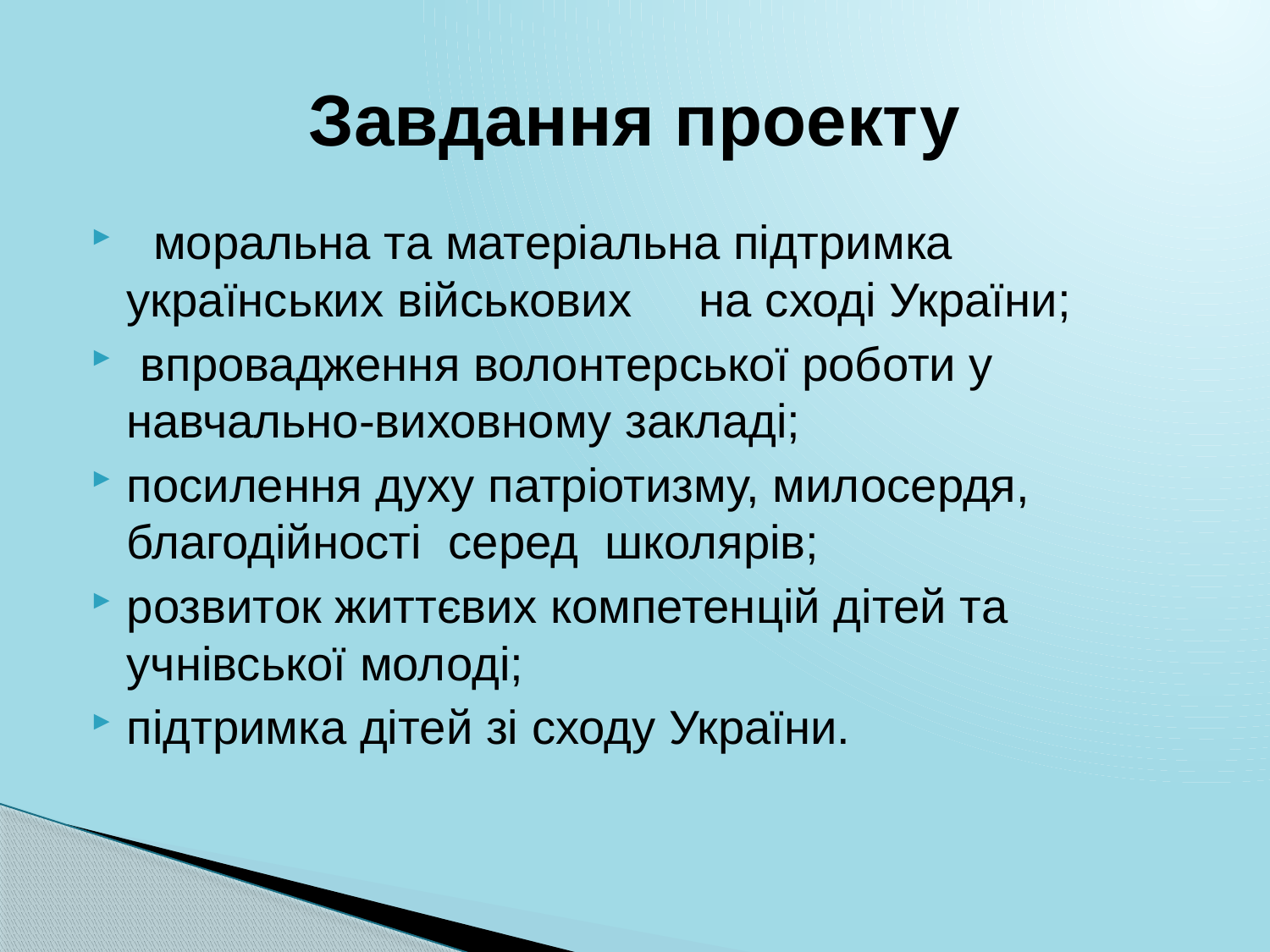

# Завдання проекту
  моральна та матеріальна підтримка  українських військових     на сході України;
 впровадження волонтерської роботи у навчально-виховному закладі;
посилення духу патріотизму, милосердя, благодійності  серед  школярів;
розвиток життєвих компетенцій дітей та учнівської молоді;
підтримка дітей зі сходу України.